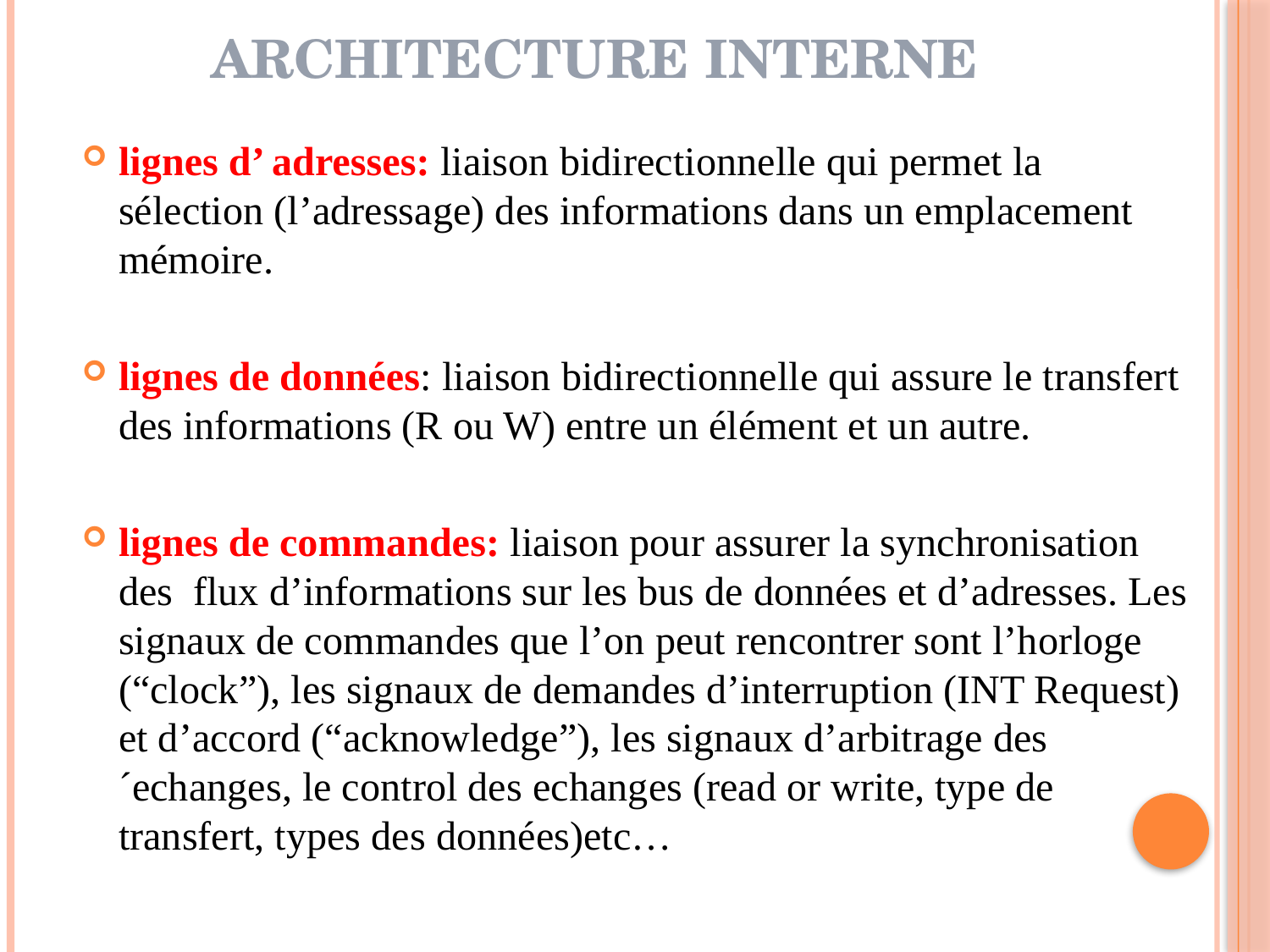

# Architecture interne
lignes d’ adresses: liaison bidirectionnelle qui permet la sélection (l’adressage) des informations dans un emplacement mémoire.

lignes de données: liaison bidirectionnelle qui assure le transfert des informations (R ou W) entre un élément et un autre.

lignes de commandes: liaison pour assurer la synchronisation des  flux d’informations sur les bus de données et d’adresses. Les signaux de commandes que l’on peut rencontrer sont l’horloge (“clock”), les signaux de demandes d’interruption (INT Request) et d’accord (“acknowledge”), les signaux d’arbitrage des ´echanges, le control des echanges (read or write, type de transfert, types des données)etc…